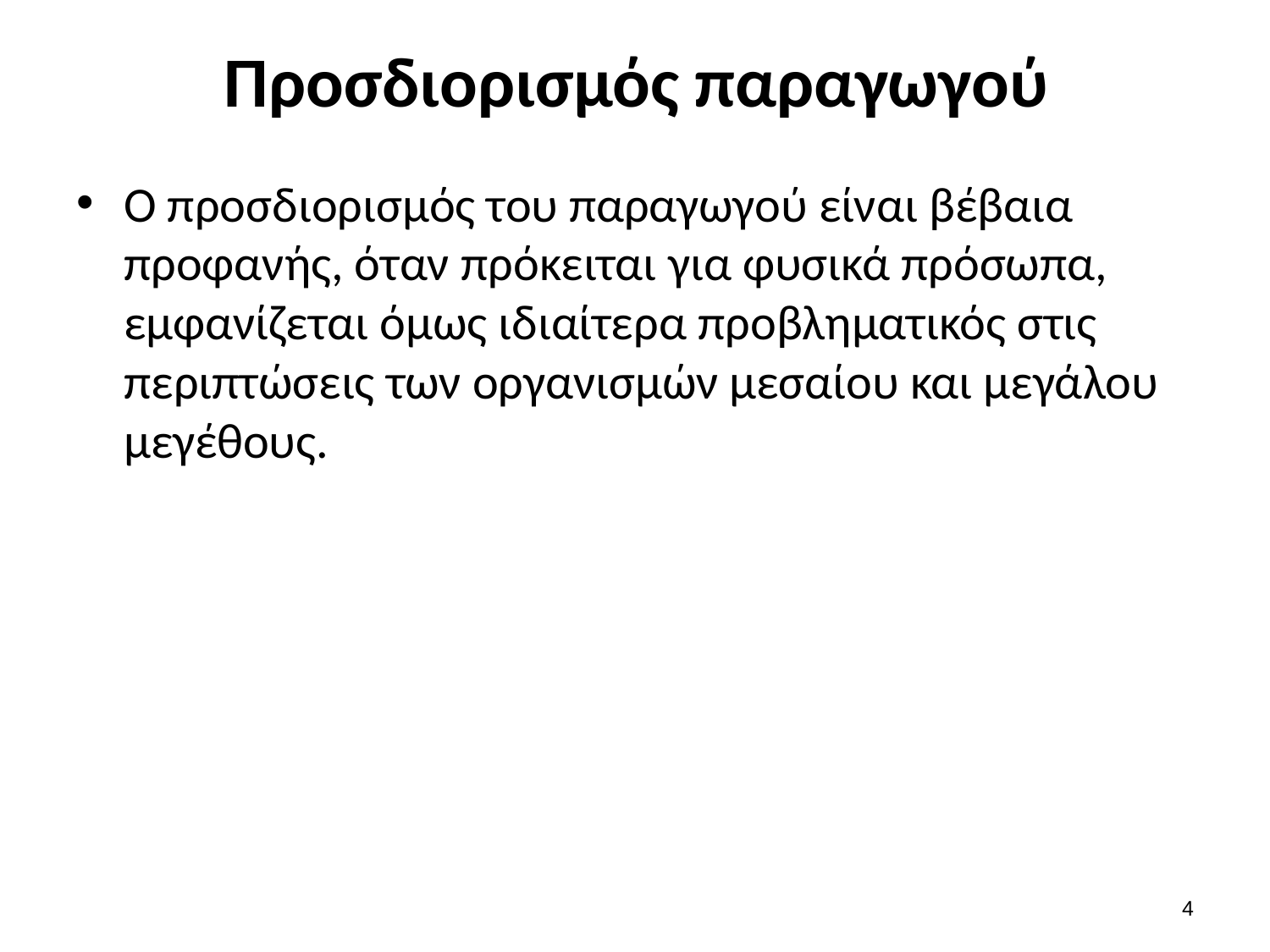

# Προσδιορισμός παραγωγού
Ο προσδιορισμός του παραγωγού είναι βέβαια προφανής, όταν πρόκειται για φυσικά πρόσωπα, εμφανίζεται όμως ιδιαίτερα προβληματικός στις περιπτώσεις των οργανισμών μεσαίου και μεγάλου μεγέθους.
4